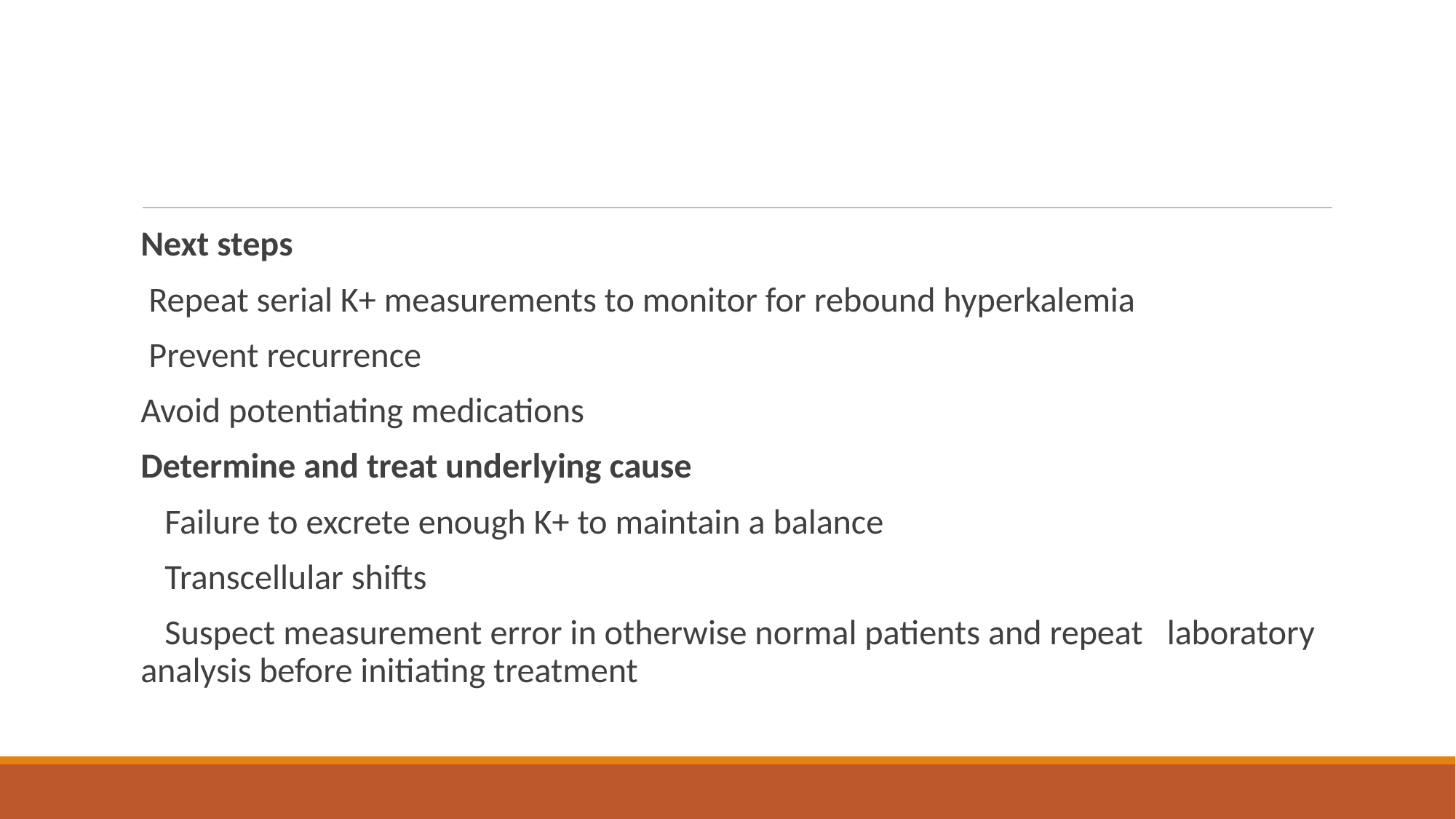

#
Next steps
 Repeat serial K+ measurements to monitor for rebound hyperkalemia
 Prevent recurrence
Avoid potentiating medications
Determine and treat underlying cause
   Failure to excrete enough K+ to maintain a balance
   Transcellular shifts
   Suspect measurement error in otherwise normal patients and repeat   laboratory analysis before initiating treatment